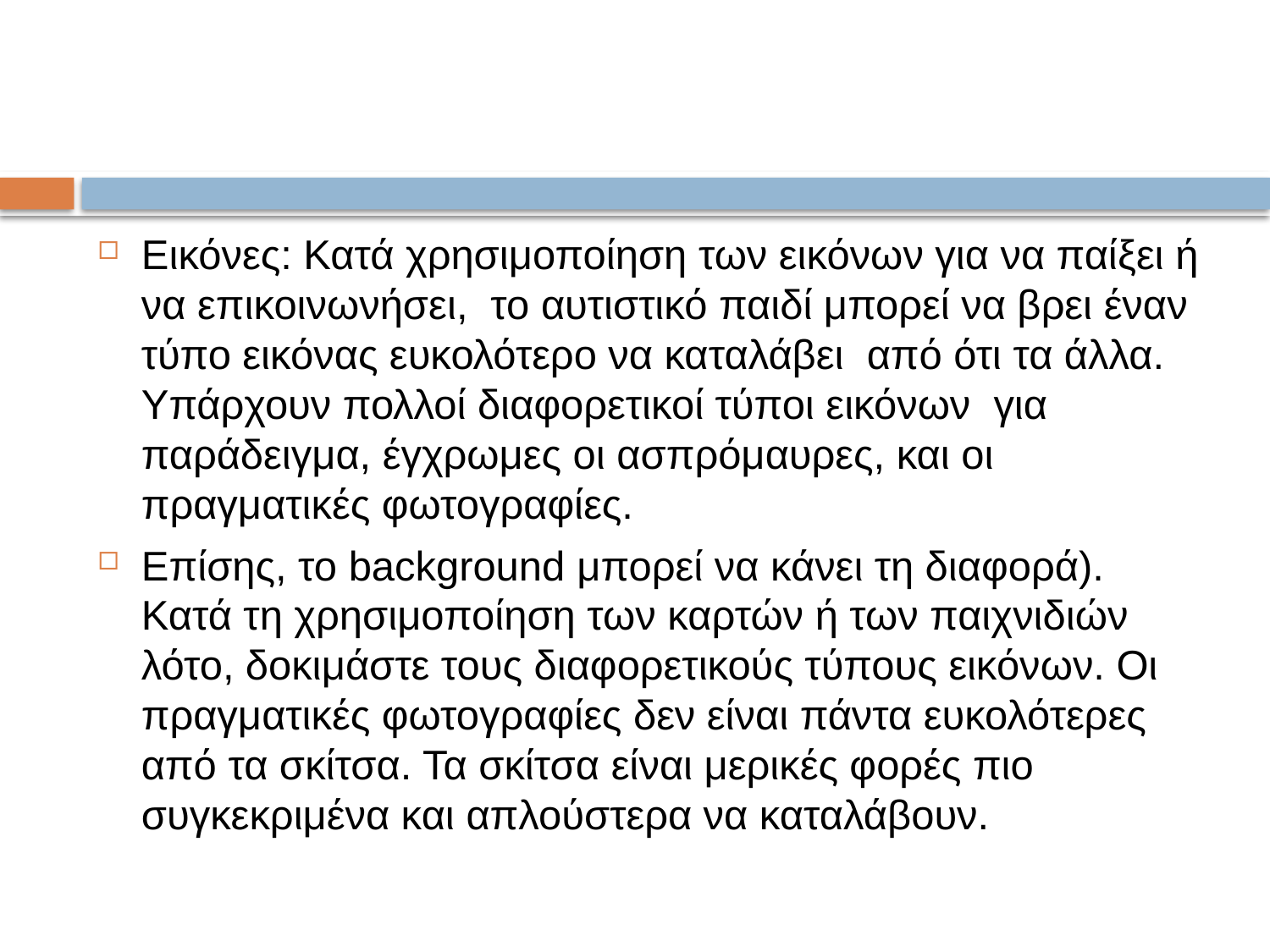

#
Εικόνες: Κατά χρησιμοποίηση των εικόνων για να παίξει ή να επικοινωνήσει,  το αυτιστικό παιδί μπορεί να βρει έναν τύπο εικόνας ευκολότερο να καταλάβει  από ότι τα άλλα. Υπάρχουν πολλοί διαφορετικοί τύποι εικόνων  για παράδειγμα, έγχρωμες οι ασπρόμαυρες, και οι πραγματικές φωτογραφίες.
Επίσης, το background μπορεί να κάνει τη διαφορά). Κατά τη χρησιμοποίηση των καρτών ή των παιχνιδιών λότο, δοκιμάστε τους διαφορετικούς τύπους εικόνων. Οι πραγματικές φωτογραφίες δεν είναι πάντα ευκολότερες από τα σκίτσα. Τα σκίτσα είναι μερικές φορές πιο συγκεκριμένα και απλούστερα να καταλάβουν.